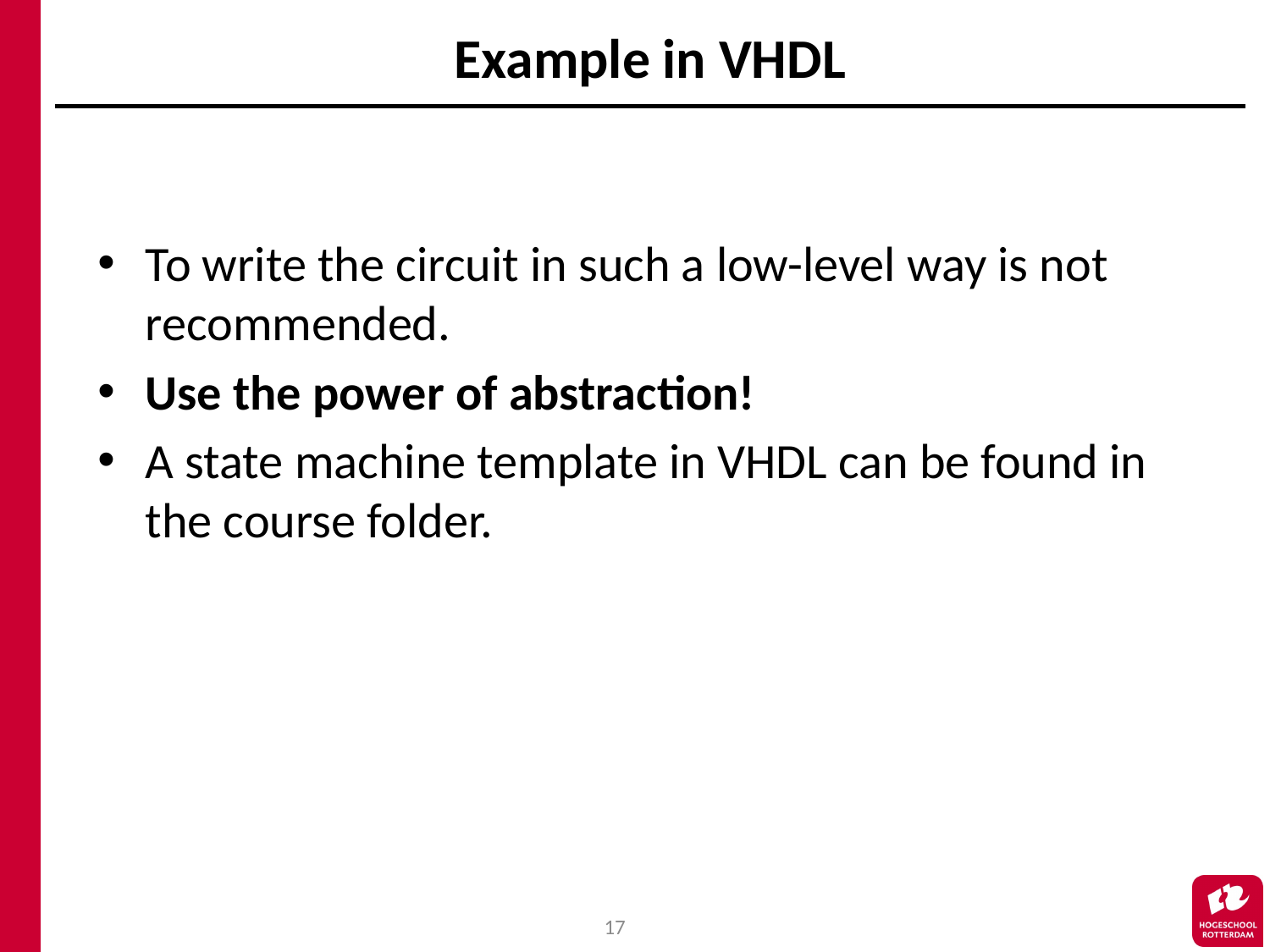

# Example in VHDL
To write the circuit in such a low-level way is not recommended.
Use the power of abstraction!
A state machine template in VHDL can be found in the course folder.
17